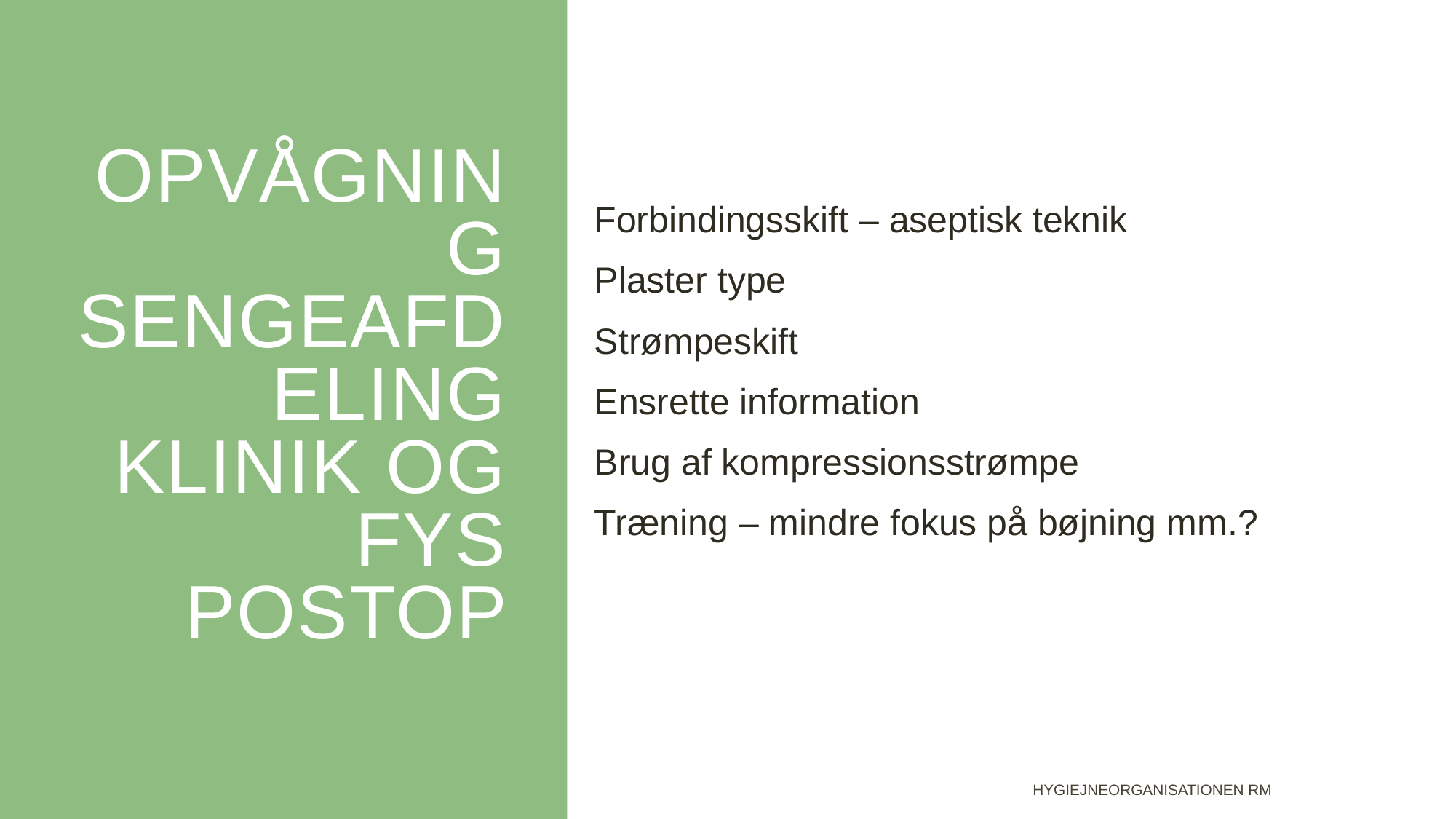

Forbindingsskift – aseptisk teknik
Plaster type
Strømpeskift
Ensrette information
Brug af kompressionsstrømpe
Træning – mindre fokus på bøjning mm.?

# Opvågning Sengeafdeling klinik og fys PostOP
Hygiejneorganisationen RM